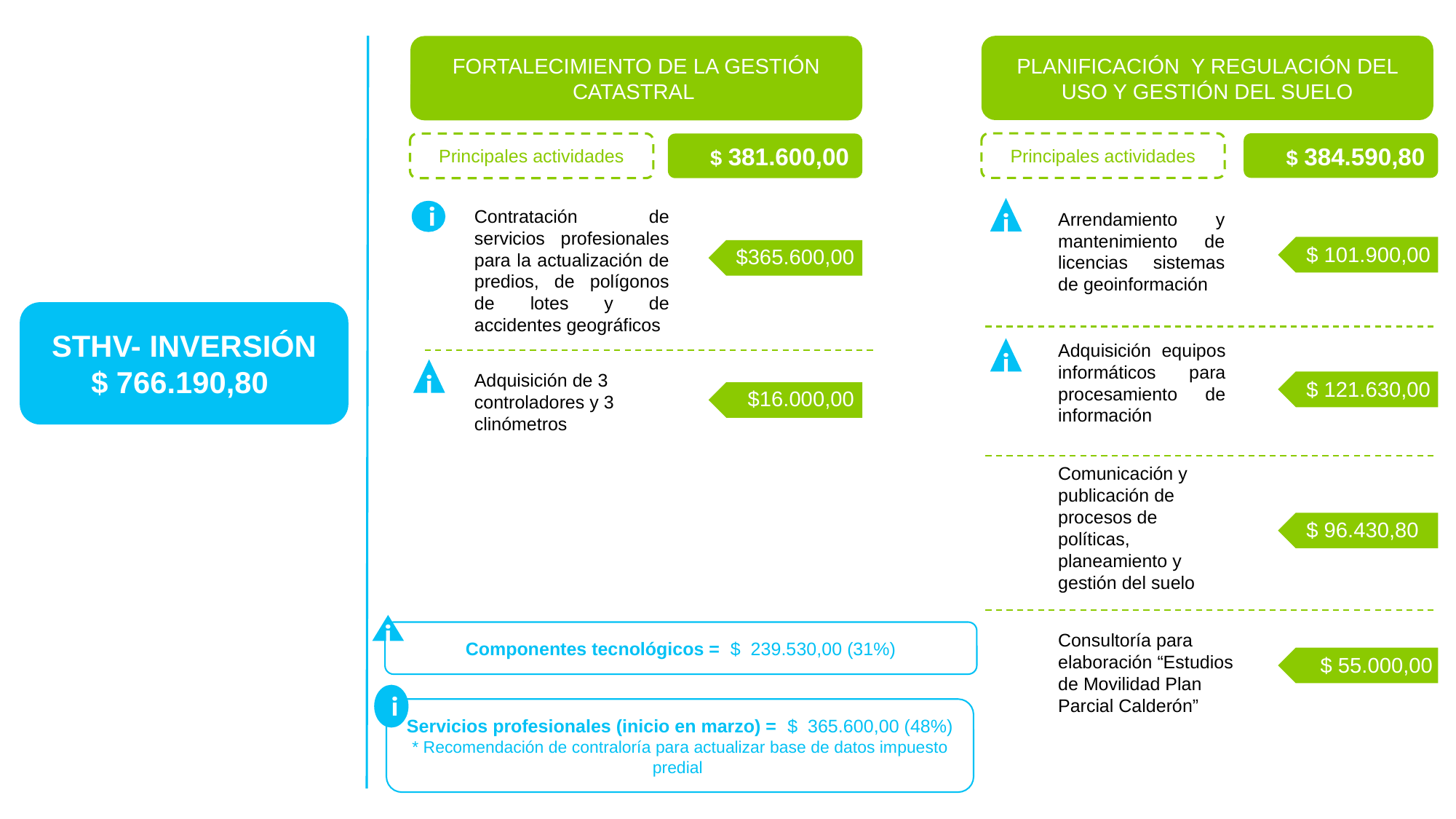

PLANIFICACIÓN  Y REGULACIÓN DEL USO Y GESTIÓN DEL SUELO
FORTALECIMIENTO DE LA GESTIÓN CATASTRAL
Principales actividades
$ 384.590,80
Principales actividades
$ 381.600,00
Contratación de servicios profesionales para la actualización de predios, de polígonos de lotes y de accidentes geográficos
i
Arrendamiento y mantenimiento de licencias sistemas de geoinformación
i
$ 101.900,00

$365.600,00

STHV- INVERSIÓN
$ 766.190,80
Adquisición equipos informáticos para procesamiento de información
i
i
Adquisición de 3 controladores y 3 clinómetros
$16.000,00

$ 121.630,00

Comunicación y publicación de procesos de políticas, planeamiento y gestión del suelo
$ 96.430,80

i
Componentes tecnológicos =  $  239.530,00 (31%)
Consultoría para elaboración “Estudios de Movilidad Plan Parcial Calderón”
$ 55.000,00

i
Servicios profesionales (inicio en marzo) =  $  365.600,00 (48%)
* Recomendación de contraloría para actualizar base de datos impuesto predial